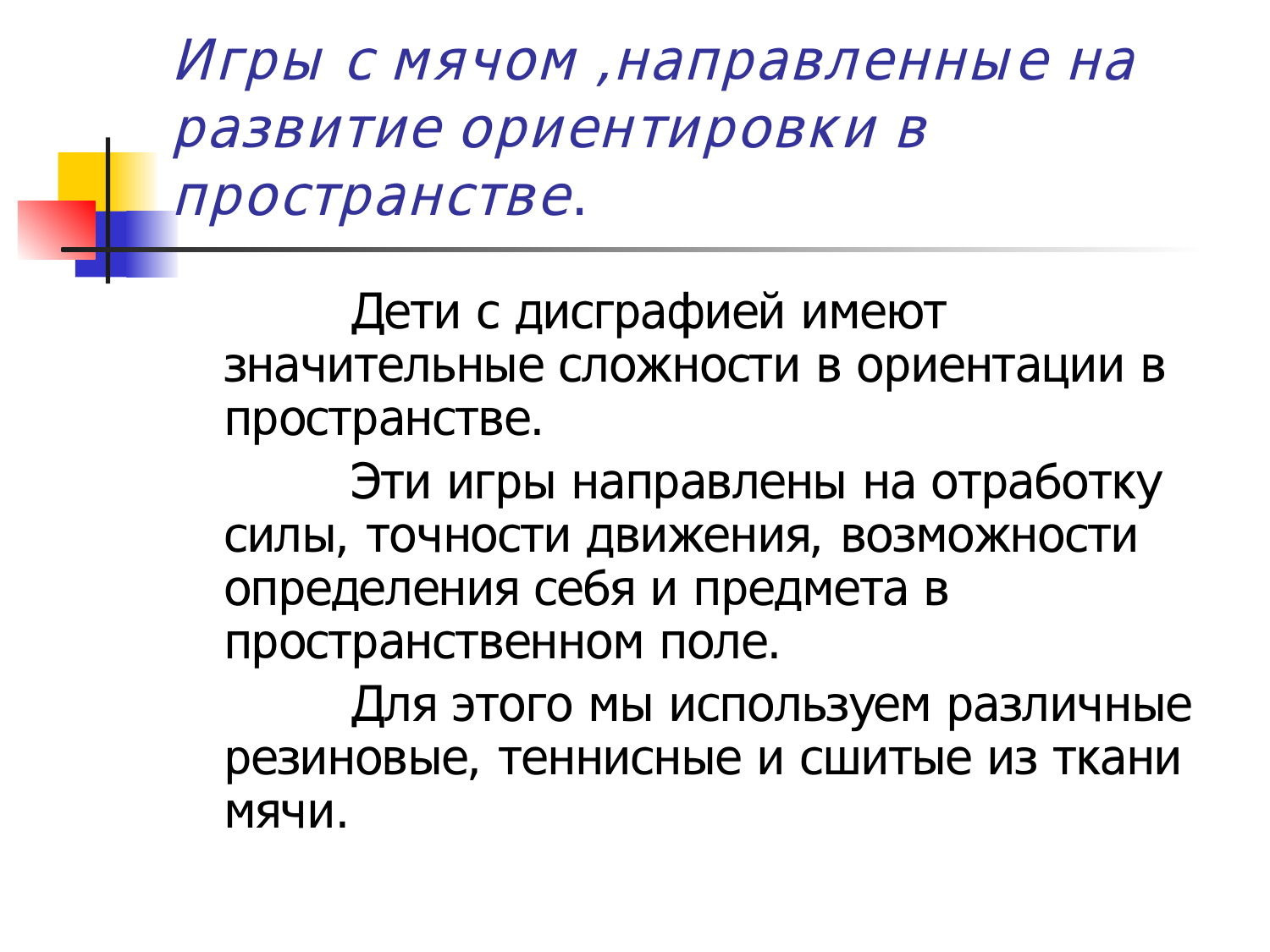

# Игры с мячом ,направленные на развитие ориентировки в пространстве.
		Дети с дисграфией имеют значительные сложности в ориентации в пространстве.
		Эти игры направлены на отработку силы, точности движения, возможности определения себя и предмета в пространственном поле.
		Для этого мы используем различные резиновые, теннисные и сшитые из ткани мячи.